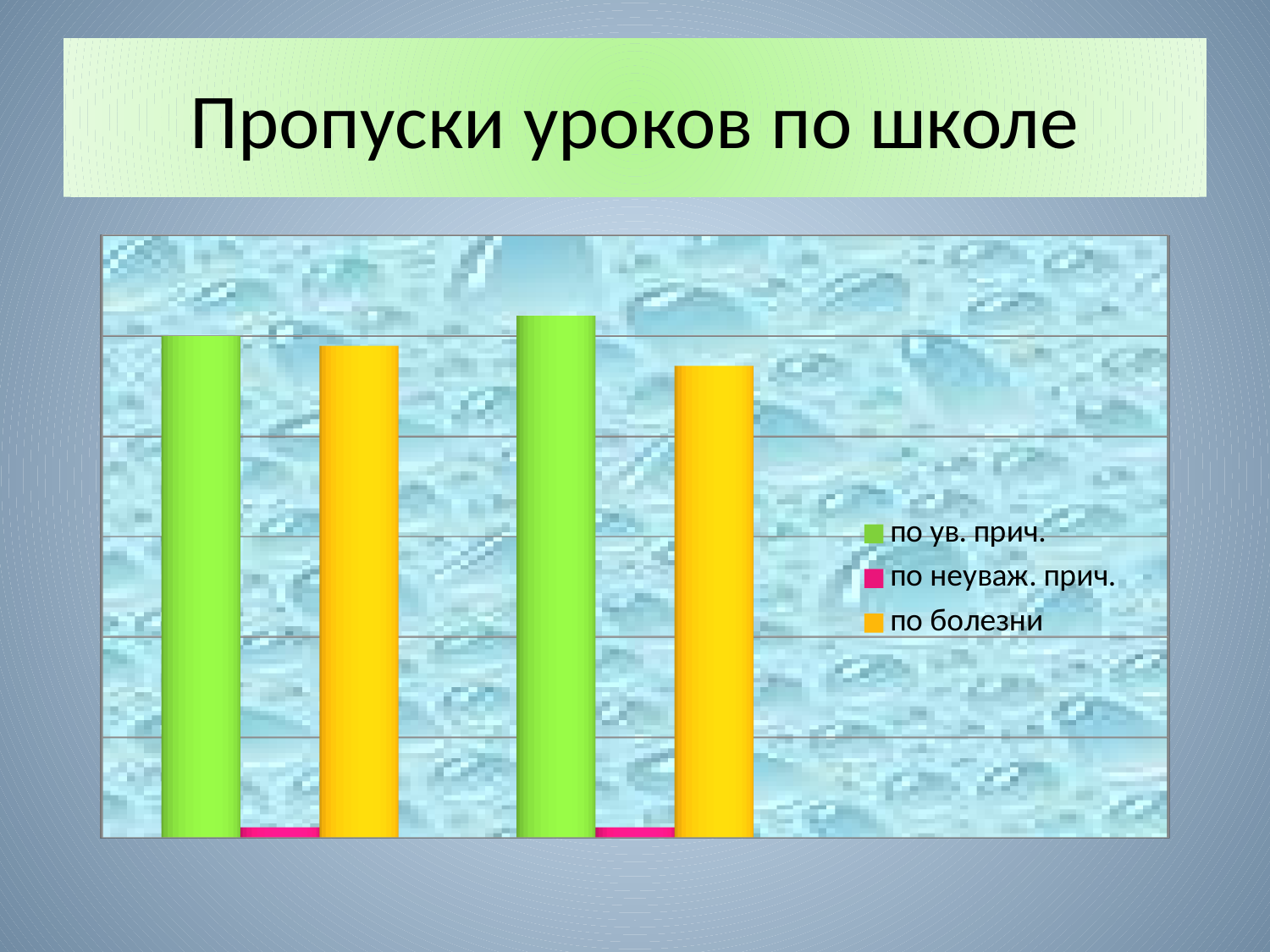

# Пропуски уроков по школе

[unsupported chart]